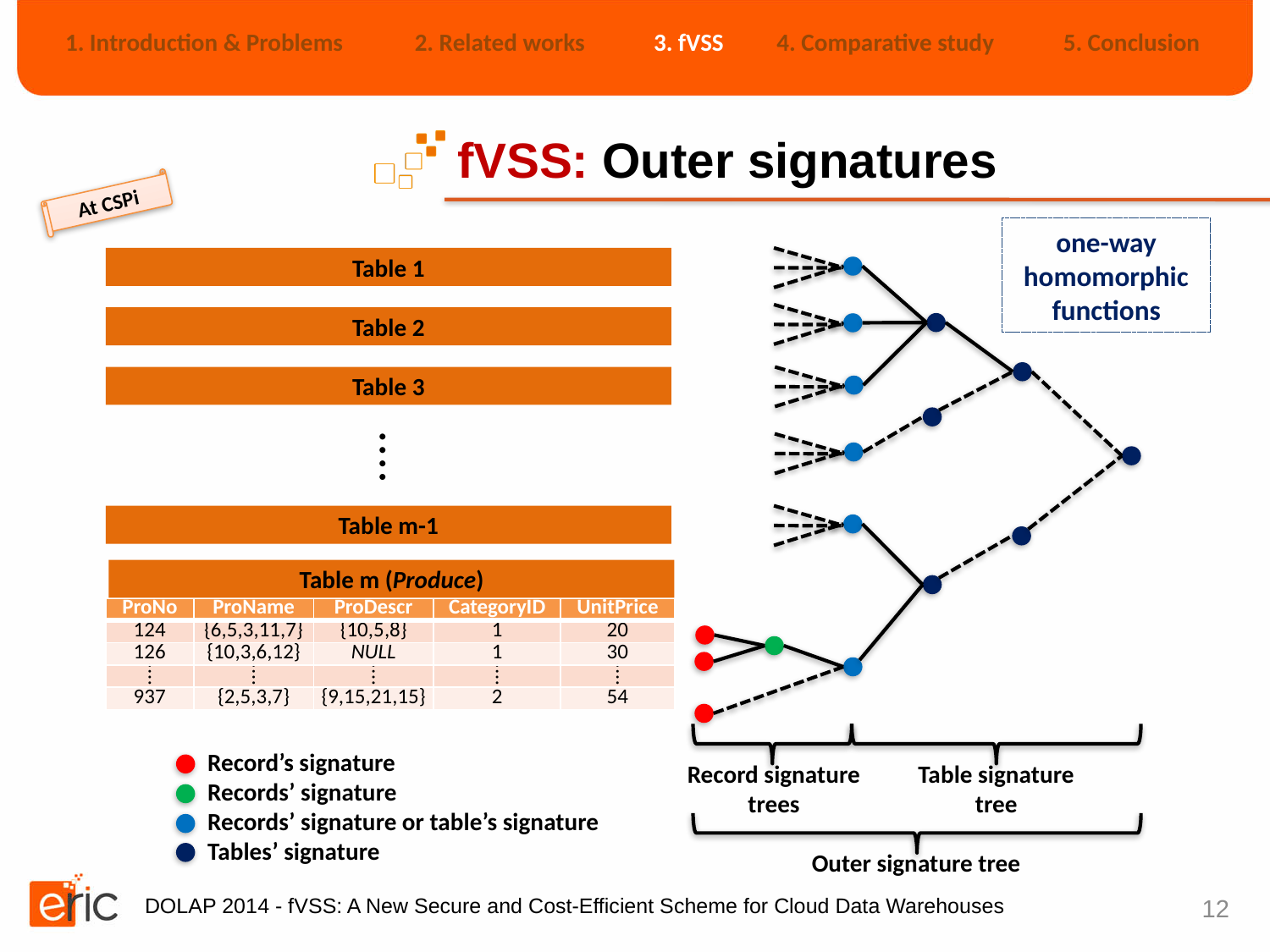

| 1. Introduction & Problems | 2. Related works | 3. fVSS | 4. Comparative study | 5. Conclusion |
| --- | --- | --- | --- | --- |
# fVSS: Outer signatures
At CSPi
one-way homomorphic functions
Table 1
Table 2
Table 3
⁞
Table m-1

Record signature
trees
Table signature
tree
Outer signature tree
Table m (Produce)
| ProNo | ProName | ProDescr | CategoryID | UnitPrice |
| --- | --- | --- | --- | --- |
| 124 | {6,5,3,11,7} | {10,5,8} | 1 | 20 |
| 126 | {10,3,6,12} | NULL | 1 | 30 |
| ⁞ | ⁞ | ⁞ | ⁞ | ⁞ |
| 937 | {2,5,3,7} | {9,15,21,15} | 2 | 54 |
Record’s signature
Records’ signature
Records’ signature or table’s signature
Tables’ signature

12